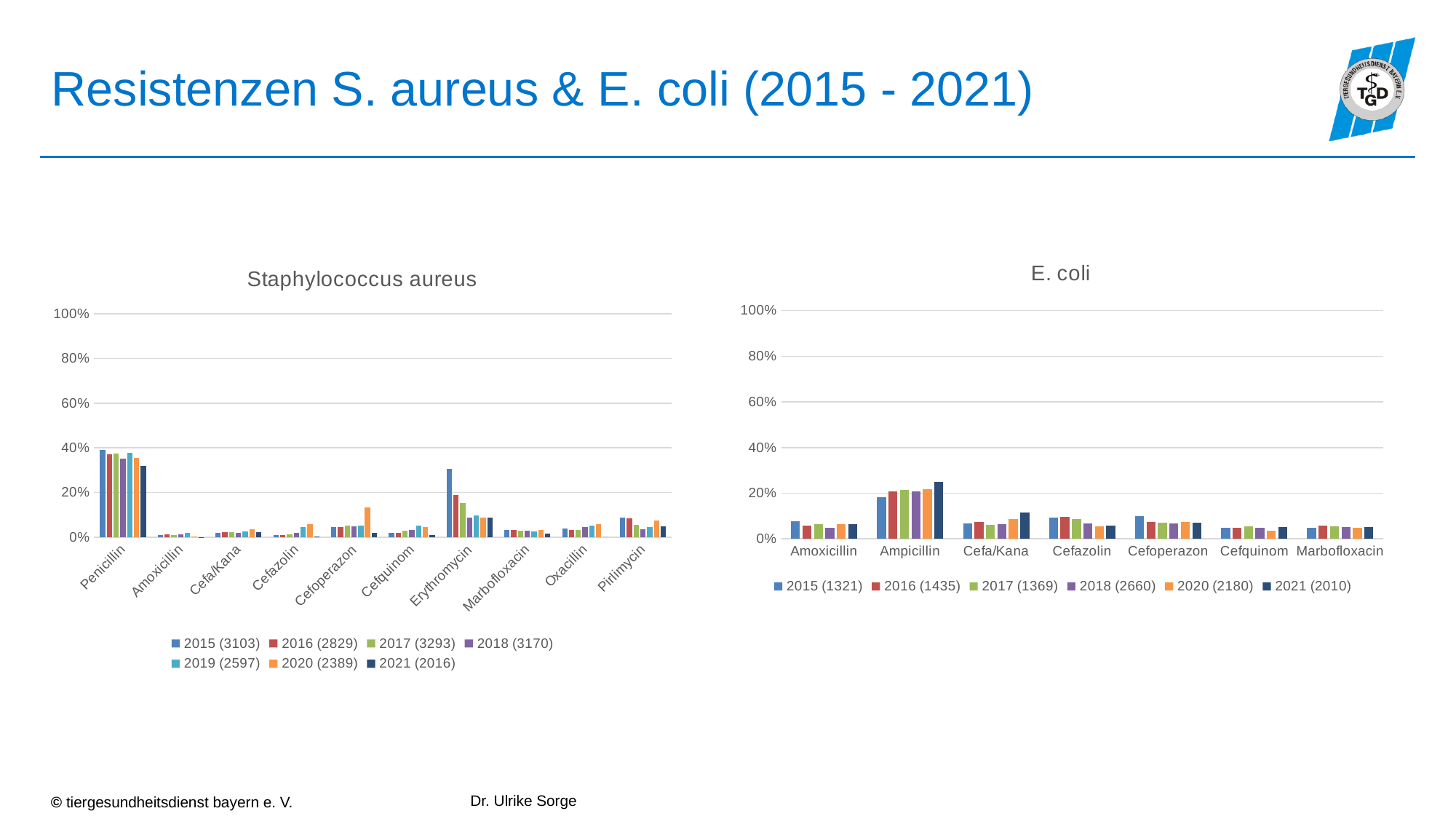

# Resistenzen S. aureus & E. coli (2015 - 2021)

### Chart: E. coli

| Category | 2015 (1321) | 2016 (1435) | 2017 (1369) | 2018 (2660) | 2020 (2180) | 2021 (2010) |
|---|---|---|---|---|---|---|
| Amoxicillin | 0.0787 | 0.0571 | 0.0636 | 0.0481 | 0.0656 | 0.0652 |
| Ampicillin | 0.184 | 0.2077 | 0.2133 | 0.2068 | 0.2165 | 0.2493 |
| Cefa/Kana | 0.06666 | 0.0746 | 0.0606 | 0.0632 | 0.0867 | 0.1144 |
| Cefazolin | 0.0924 | 0.0962 | 0.0869 | 0.0673 | 0.0555 | 0.0582 |
| Cefoperazon | 0.099 | 0.0753 | 0.0716 | 0.066 | 0.0739 | 0.0716 |
| Cefquinom | 0.049 | 0.0488 | 0.054 | 0.0485 | 0.0353 | 0.0517 |
| Marbofloxacin | 0.0492 | 0.057800000000000004 | 0.0562 | 0.0504 | 0.0482 | 0.0507 |

### Chart: Staphylococcus aureus

| Category | 2015 (3103) | 2016 (2829) | 2017 (3293) | 2018 (3170) | 2019 (2597) | 2020 (2389) | 2021 (2016) |
|---|---|---|---|---|---|---|---|
| Penicillin | 0.3912 | 0.3707 | 0.3741 | 0.3527 | 0.3762 | 0.3554 | 0.32 |
| Amoxicillin | 0.0084 | 0.0113 | 0.0108 | 0.0126 | 0.0189 | 0.0029 | 0.0005 |
| Cefa/Kana | 0.018 | 0.0208 | 0.022 | 0.0196 | 0.0254 | 0.0343 | 0.0218 |
| Cefazolin | 0.0097 | 0.0099 | 0.014 | 0.0205 | 0.0462 | 0.059 | 0.0025 |
| Cefoperazon | 0.0467 | 0.0445 | 0.0519 | 0.0473 | 0.0528 | 0.1339 | 0.0179 |
| Cefquinom | 0.0187 | 0.0184 | 0.0292 | 0.0322 | 0.0508 | 0.044 | 0.0099 |
| Erythromycin | 0.3071 | 0.1869 | 0.154 | 0.0864 | 0.0971 | 0.0875 | 0.0878 |
| Marbofloxacin | 0.0316 | 0.0314 | 0.0298 | 0.0293 | 0.0262 | 0.0314 | 0.0169 |
| Oxacillin | 0.0387 | 0.0318 | 0.0328 | 0.0464 | 0.0501 | 0.0573 | 0.0 |
| Pirlimycin | 0.0886 | 0.0845 | 0.0559 | 0.035 | 0.0447 | 0.0758 | 0.0481 |